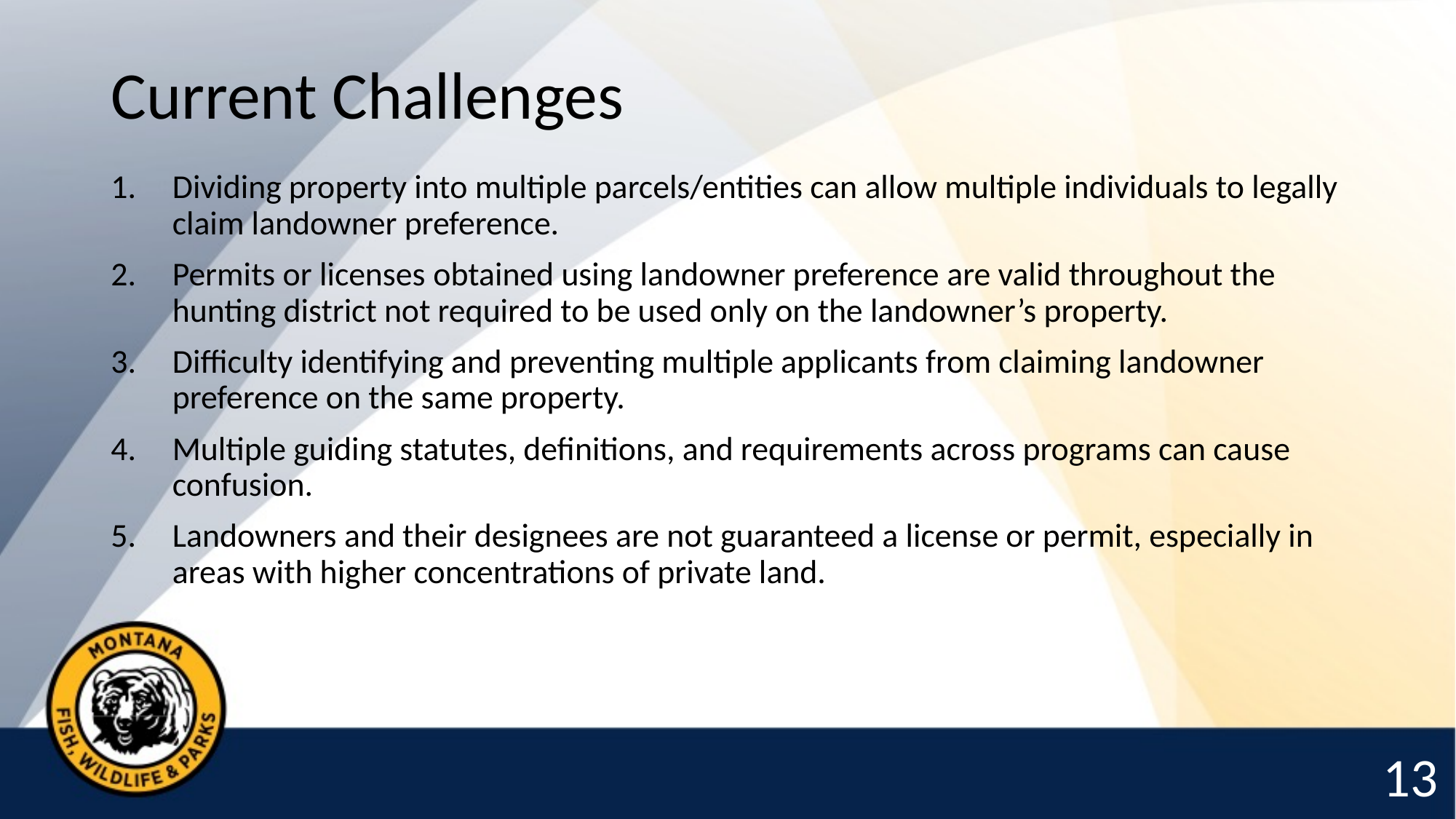

# Current Challenges
Dividing property into multiple parcels/entities can allow multiple individuals to legally claim landowner preference.
Permits or licenses obtained using landowner preference are valid throughout the hunting district not required to be used only on the landowner’s property.
Difficulty identifying and preventing multiple applicants from claiming landowner preference on the same property.
Multiple guiding statutes, definitions, and requirements across programs can cause confusion.
Landowners and their designees are not guaranteed a license or permit, especially in areas with higher concentrations of private land.

13